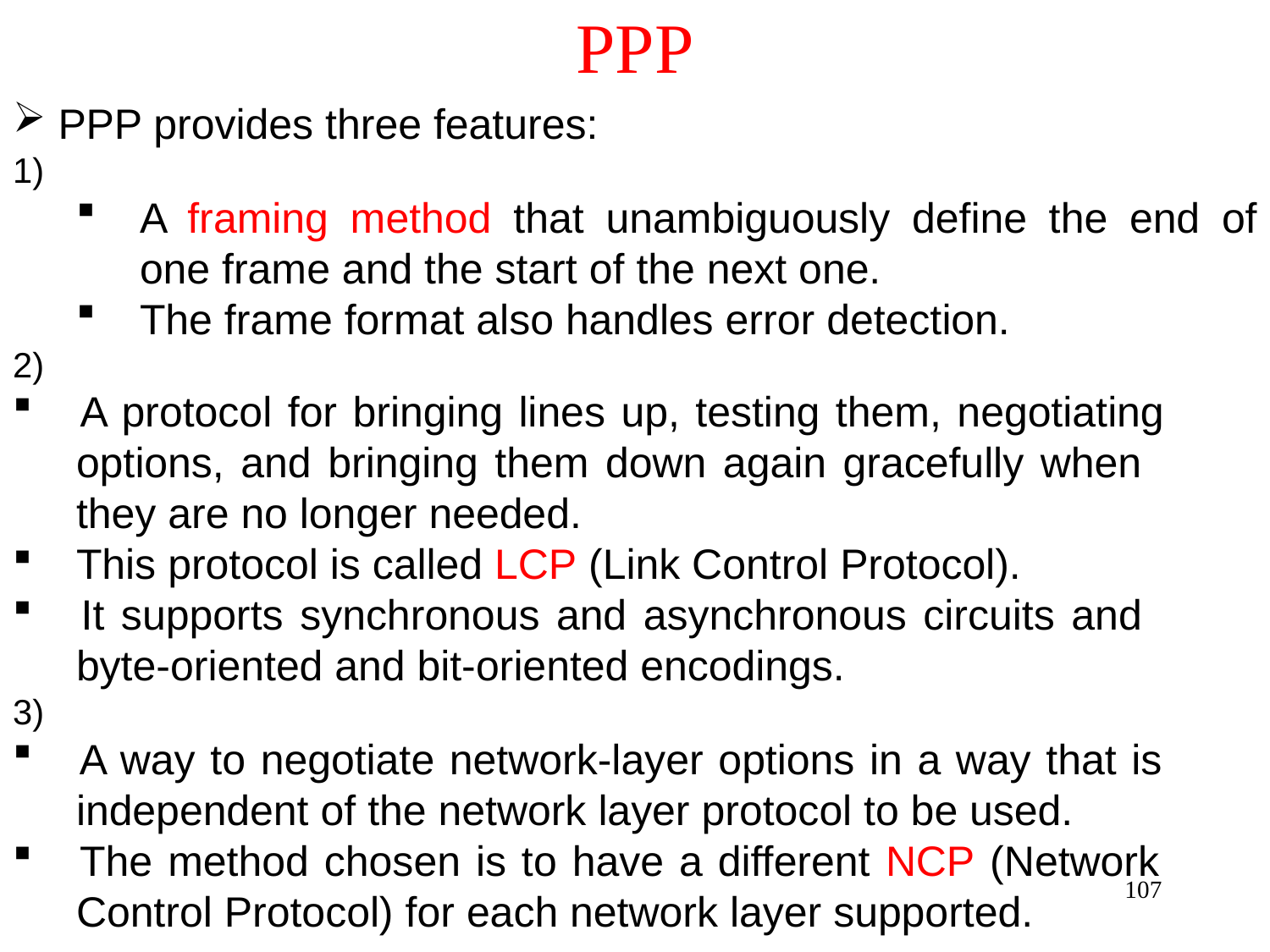

# PPP
 PPP provides three features:
1)
A framing method that unambiguously define the end of one frame and the start of the next one.
The frame format also handles error detection.
2)
 	A protocol for bringing lines up, testing them, negotiating 	options, and bringing them down again gracefully when 	they are no longer needed.
 	This protocol is called LCP (Link Control Protocol).
 	It supports synchronous and asynchronous circuits and 	byte-oriented and bit-oriented encodings.
3)
 	A way to negotiate network-layer options in a way that is 	independent of the network layer protocol to be used.
 	The method chosen is to have a different NCP (Network 	Control Protocol) for each network layer supported.
107